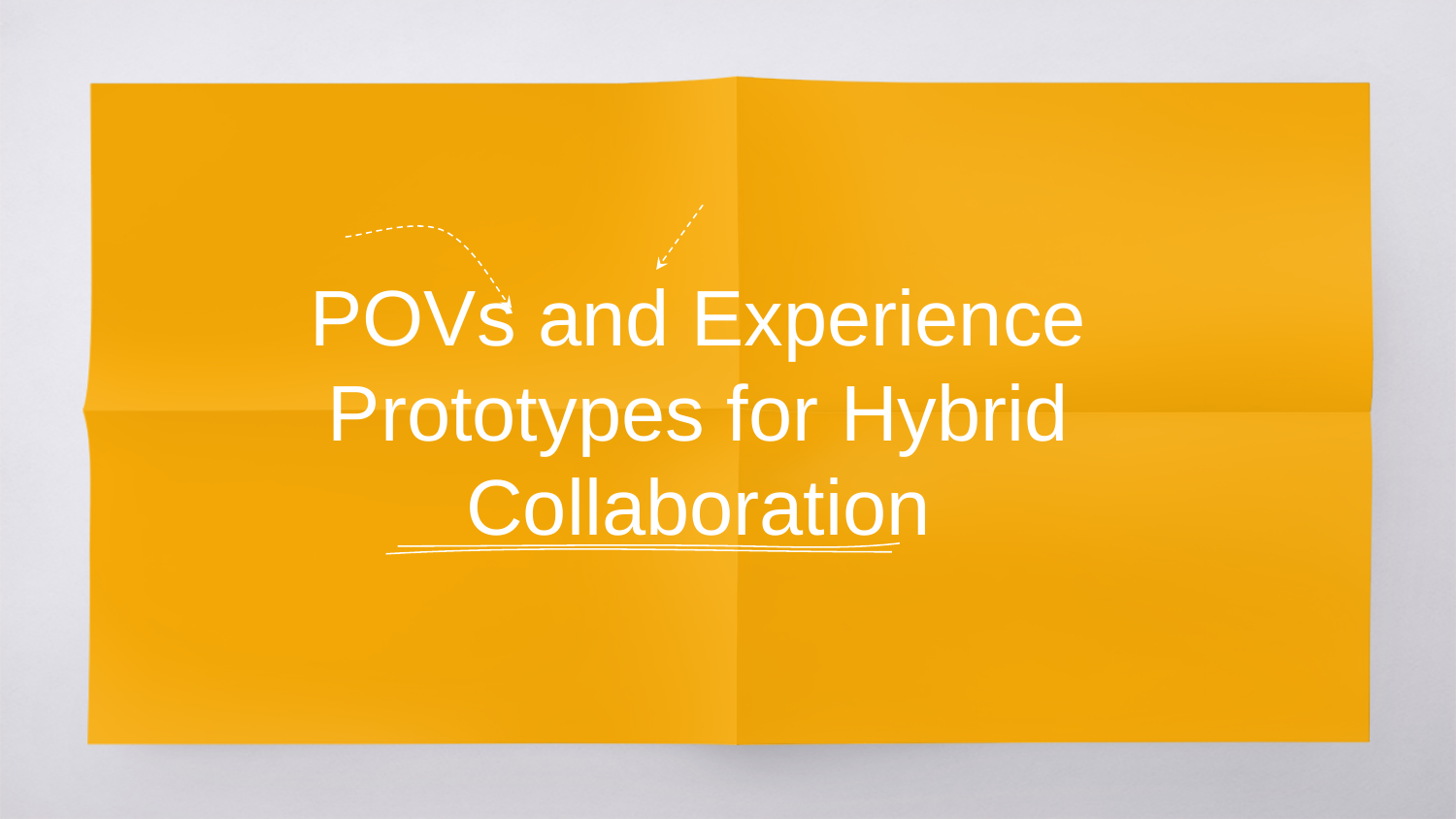

# POVs and Experience Prototypes for Hybrid Collaboration